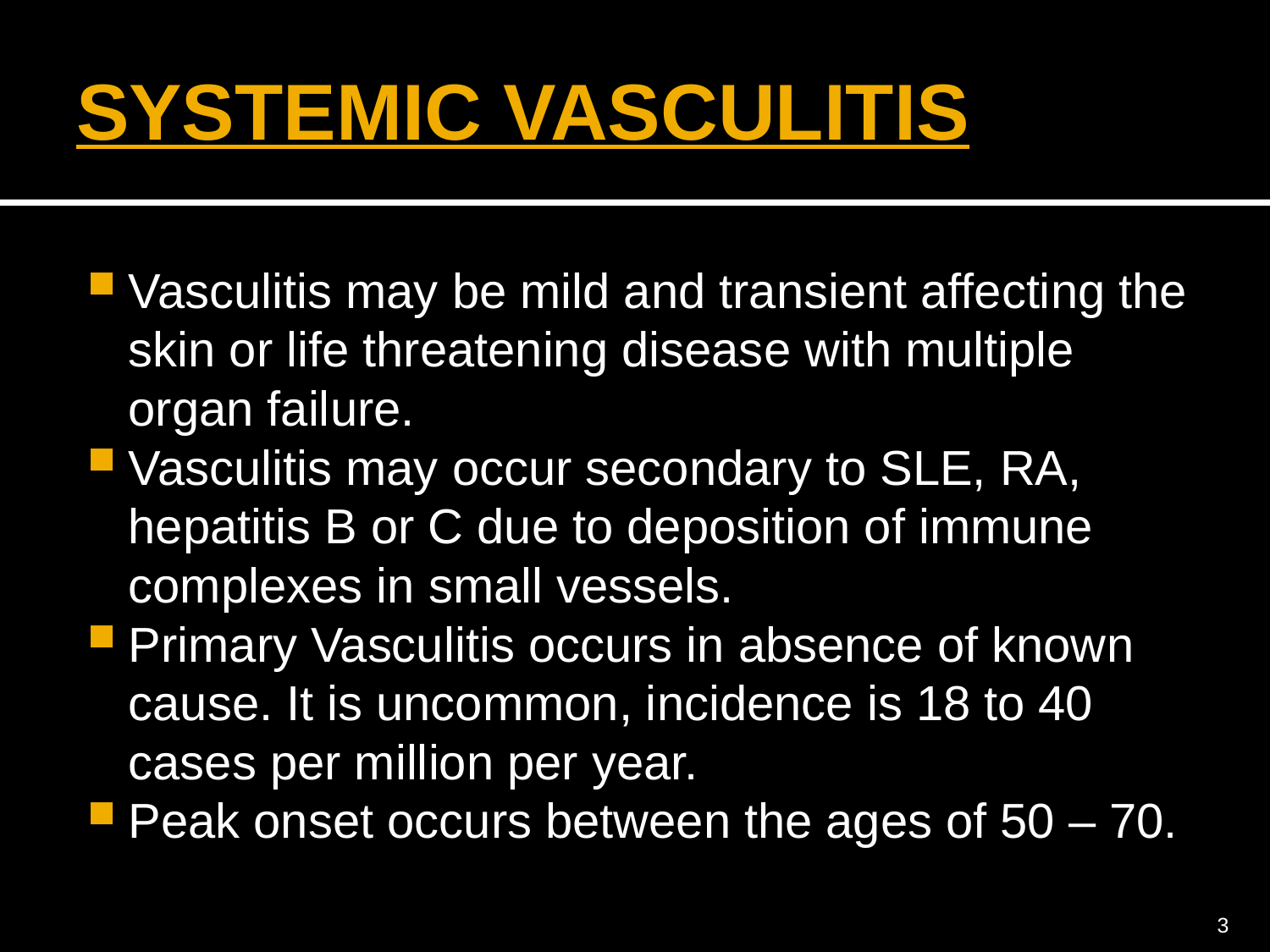

# SYSTEMIC VASCULITIS
Vasculitis may be mild and transient affecting the skin or life threatening disease with multiple organ failure.
Vasculitis may occur secondary to SLE, RA, hepatitis B or C due to deposition of immune complexes in small vessels.
Primary Vasculitis occurs in absence of known cause. It is uncommon, incidence is 18 to 40 cases per million per year.
Peak onset occurs between the ages of 50 – 70.
3